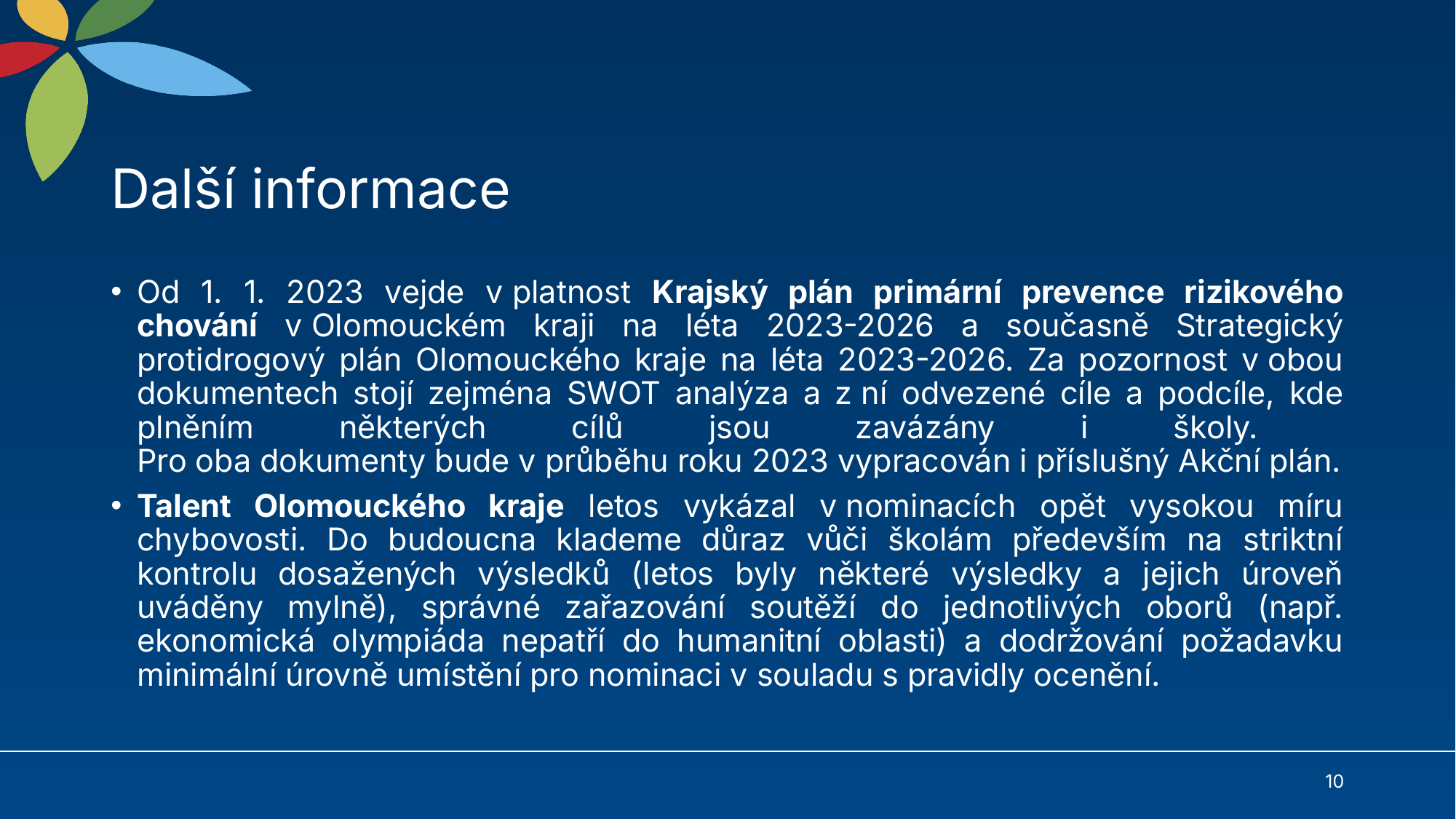

# Další informace
Od 1. 1. 2023 vejde v platnost Krajský plán primární prevence rizikového chování v Olomouckém kraji na léta 2023-2026 a současně Strategický protidrogový plán Olomouckého kraje na léta 2023-2026. Za pozornost v obou dokumentech stojí zejména SWOT analýza a z ní odvezené cíle a podcíle, kde plněním některých cílů jsou zavázány i školy.
Pro oba dokumenty bude v průběhu roku 2023 vypracován i příslušný Akční plán.
Talent Olomouckého kraje letos vykázal v nominacích opět vysokou míru chybovosti. Do budoucna klademe důraz vůči školám především na striktní kontrolu dosažených výsledků (letos byly některé výsledky a jejich úroveň uváděny mylně), správné zařazování soutěží do jednotlivých oborů (např. ekonomická olympiáda nepatří do humanitní oblasti) a dodržování požadavku minimální úrovně umístění pro nominaci v souladu s pravidly ocenění.

10